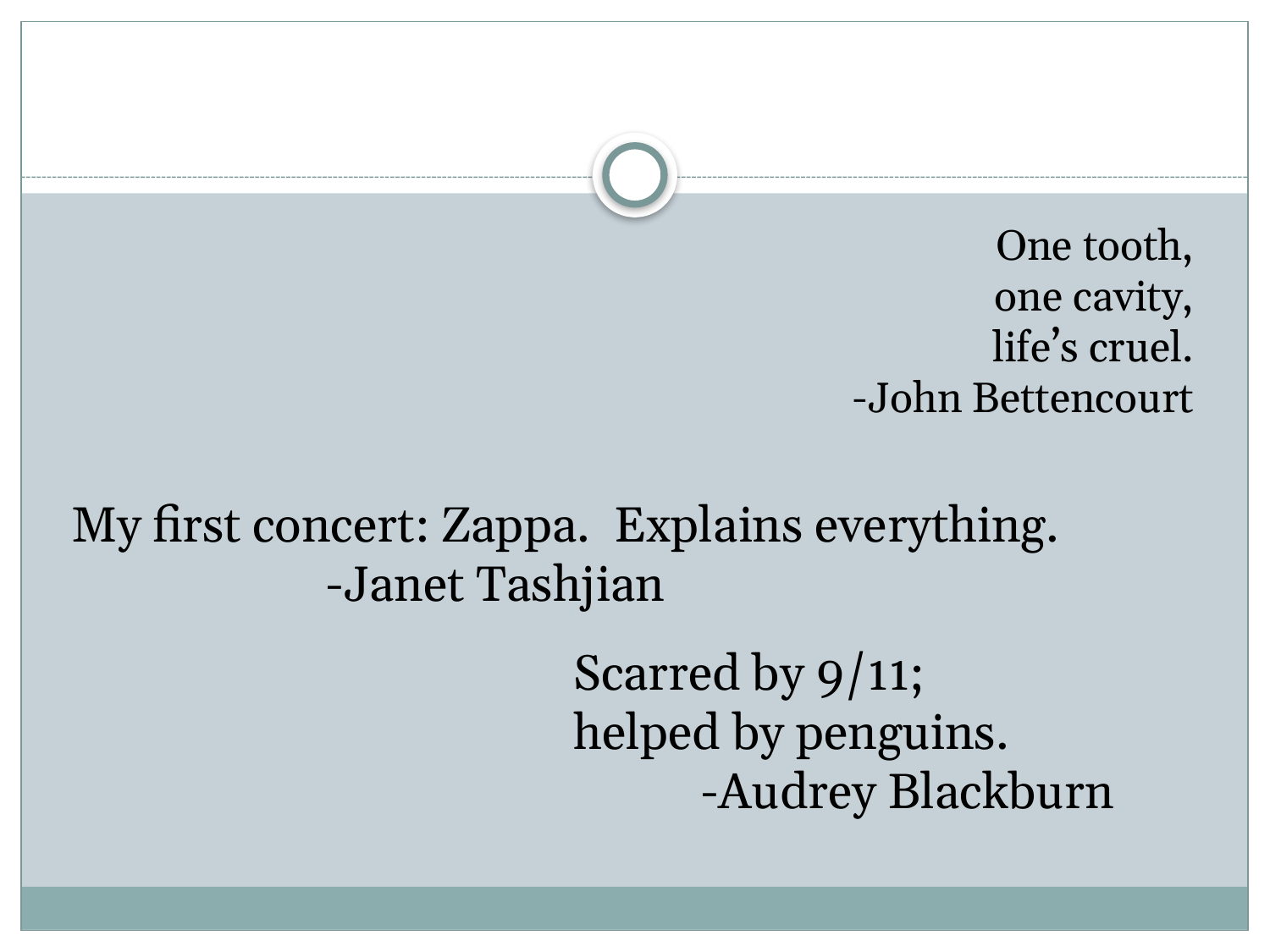

#
One tooth,
one cavity,
life’s cruel.
	-John Bettencourt

My first concert: Zappa.  Explains everything.
		-Janet Tashjian
Scarred by 9/11;
helped by penguins.
	-Audrey Blackburn